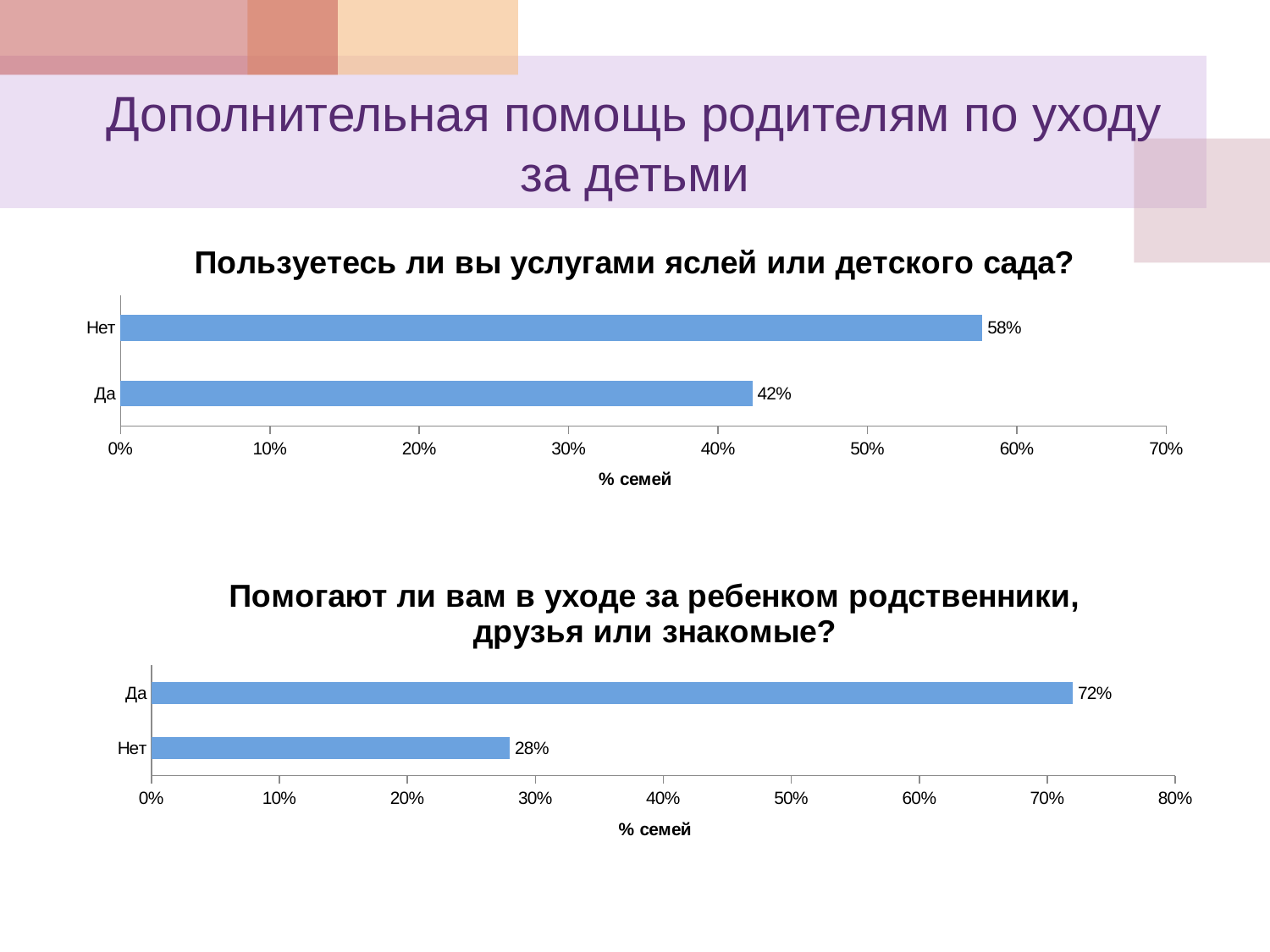

# Дополнительная помощь родителям по уходу за детьми

### Chart: Пользуетесь ли вы услугами яслей или детского сада?

| Category |  |
|---|---|
| Да | 0.4230000000000003 |
| Нет | 0.5770000000000005 |

### Chart: Помогают ли вам в уходе за ребенком родственники, друзья или знакомые?

| Category |  |
|---|---|
| Нет | 0.2800000000000001 |
| Да | 0.7200000000000005 |